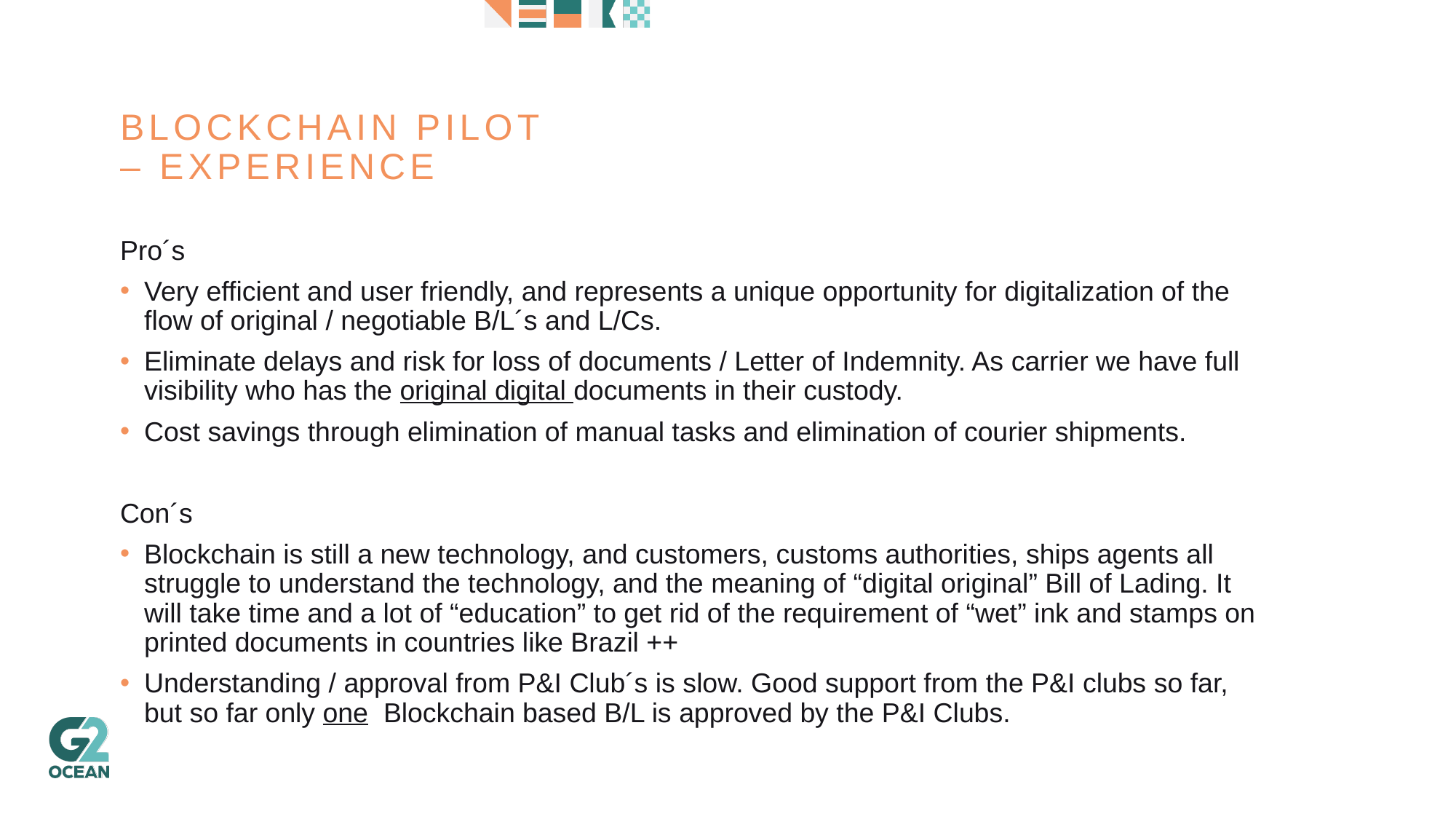

# BLOCKCHAIN PILOT – EXPERIENCE
Pro´s
Very efficient and user friendly, and represents a unique opportunity for digitalization of the flow of original / negotiable B/L´s and L/Cs.
Eliminate delays and risk for loss of documents / Letter of Indemnity. As carrier we have full visibility who has the original digital documents in their custody.
Cost savings through elimination of manual tasks and elimination of courier shipments.

Con´s
Blockchain is still a new technology, and customers, customs authorities, ships agents all struggle to understand the technology, and the meaning of “digital original” Bill of Lading. It will take time and a lot of “education” to get rid of the requirement of “wet” ink and stamps on printed documents in countries like Brazil ++
Understanding / approval from P&I Club´s is slow. Good support from the P&I clubs so far, but so far only one  Blockchain based B/L is approved by the P&I Clubs.